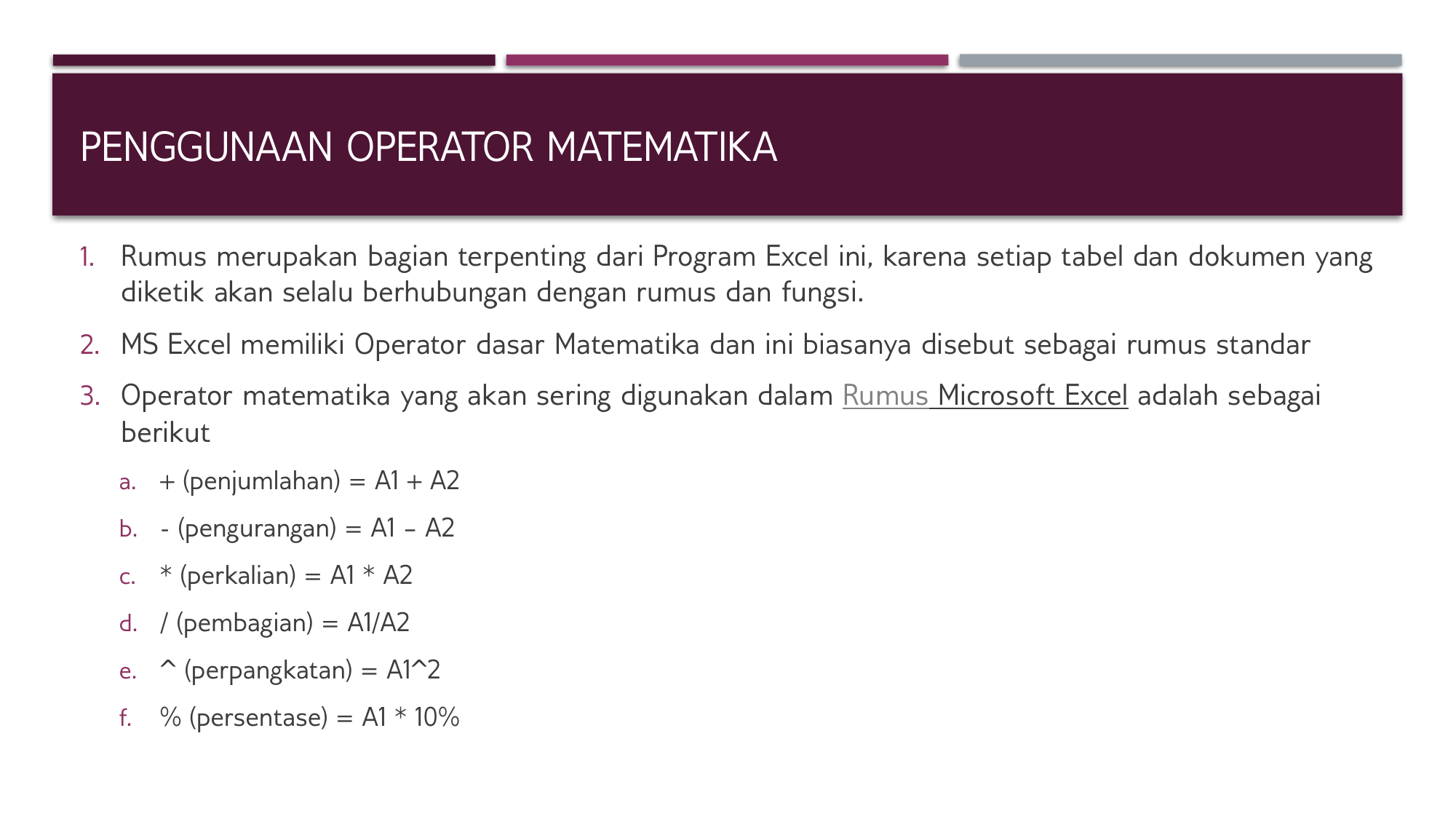

# Penggunaan operator matematika
Rumus merupakan bagian terpenting dari Program Excel ini, karena setiap tabel dan dokumen yang diketik akan selalu berhubungan dengan rumus dan fungsi.
MS Excel memiliki Operator dasar Matematika dan ini biasanya disebut sebagai rumus standar
Operator matematika yang akan sering digunakan dalam Rumus Microsoft Excel adalah sebagai berikut
+ (penjumlahan) = A1 + A2
- (pengurangan) = A1 – A2
* (perkalian) = A1 * A2
/ (pembagian) = A1/A2
^ (perpangkatan) = A1^2
% (persentase) = A1 * 10%